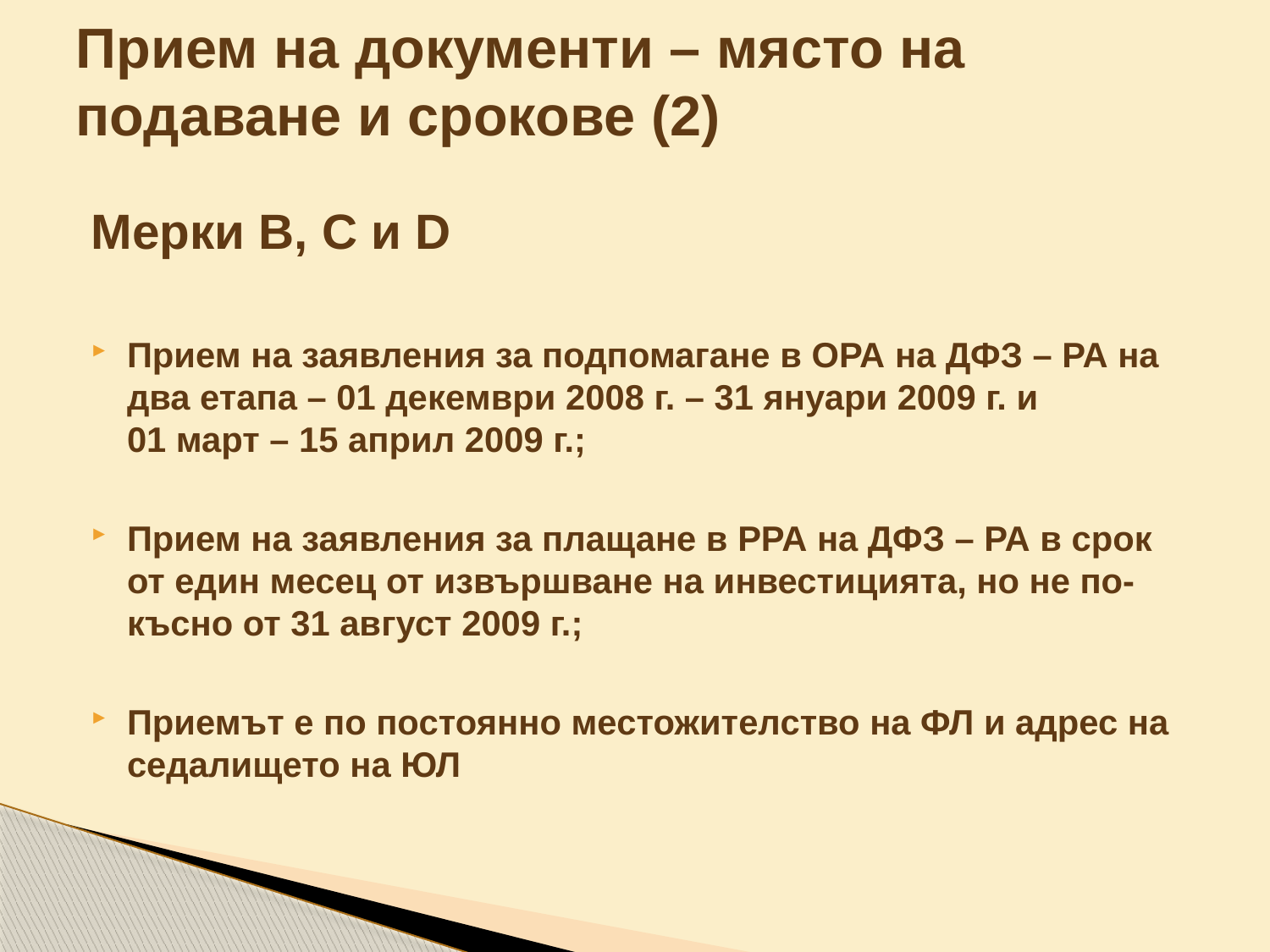

# Прием на документи – място на подаване и срокове (2)

Мерки B, C и D

Прием на заявления за подпомагане в ОРА на ДФЗ – РА на два етапа – 01 декември 2008 г. – 31 януари 2009 г. и
01 март – 15 април 2009 г.;

Прием на заявления за плащане в РРА на ДФЗ – РА в срок от един месец от извършване на инвестицията, но не по-късно от 31 август 2009 г.;

Приемът е по постоянно местожителство на ФЛ и адрес на седалището на ЮЛ